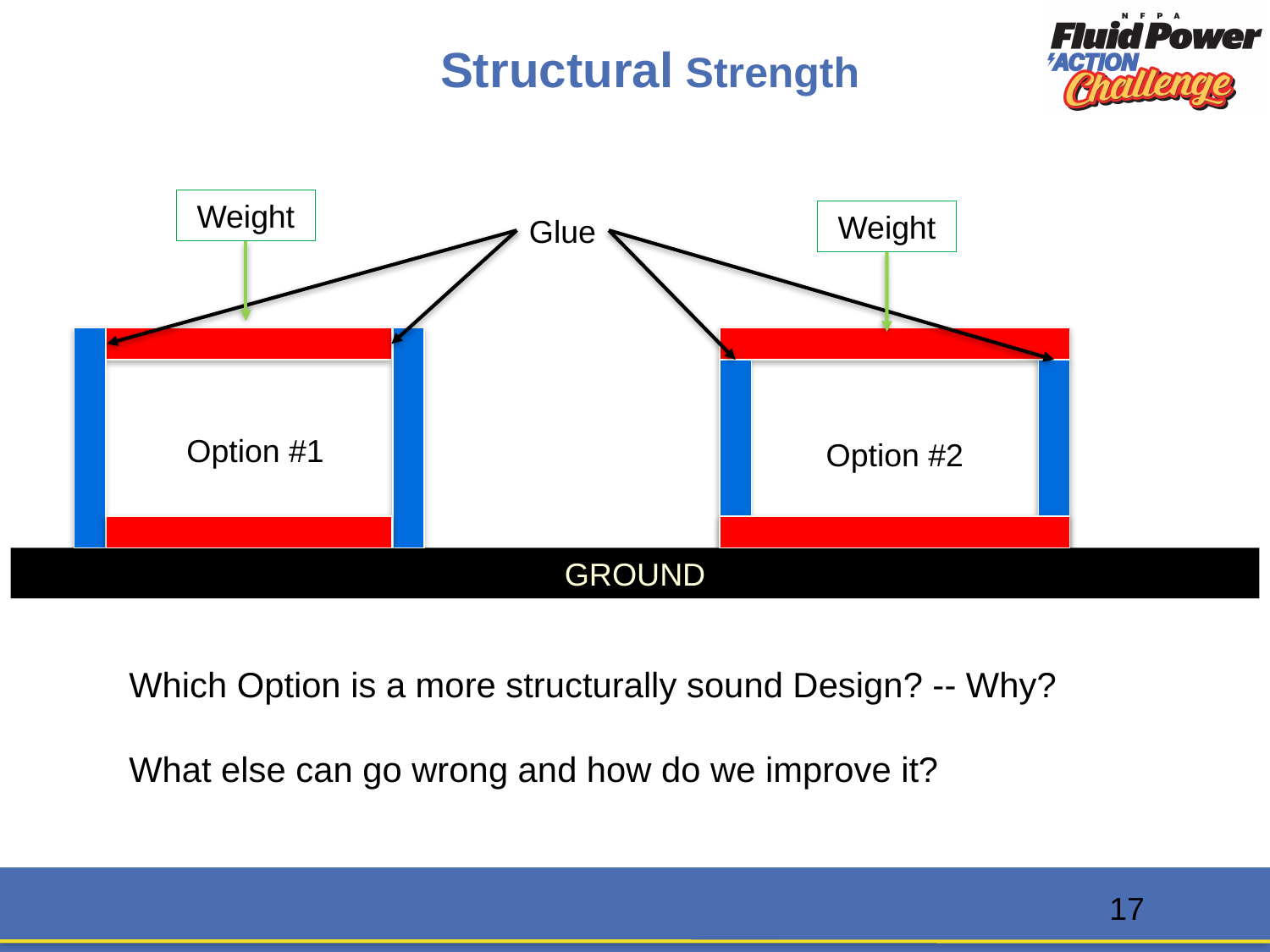

# Structural Strength
Weight
Weight
Glue

Option #1
Option #2

GROUND
Which Option is a more structurally sound Design? -- Why?

What else can go wrong and how do we improve it?
17